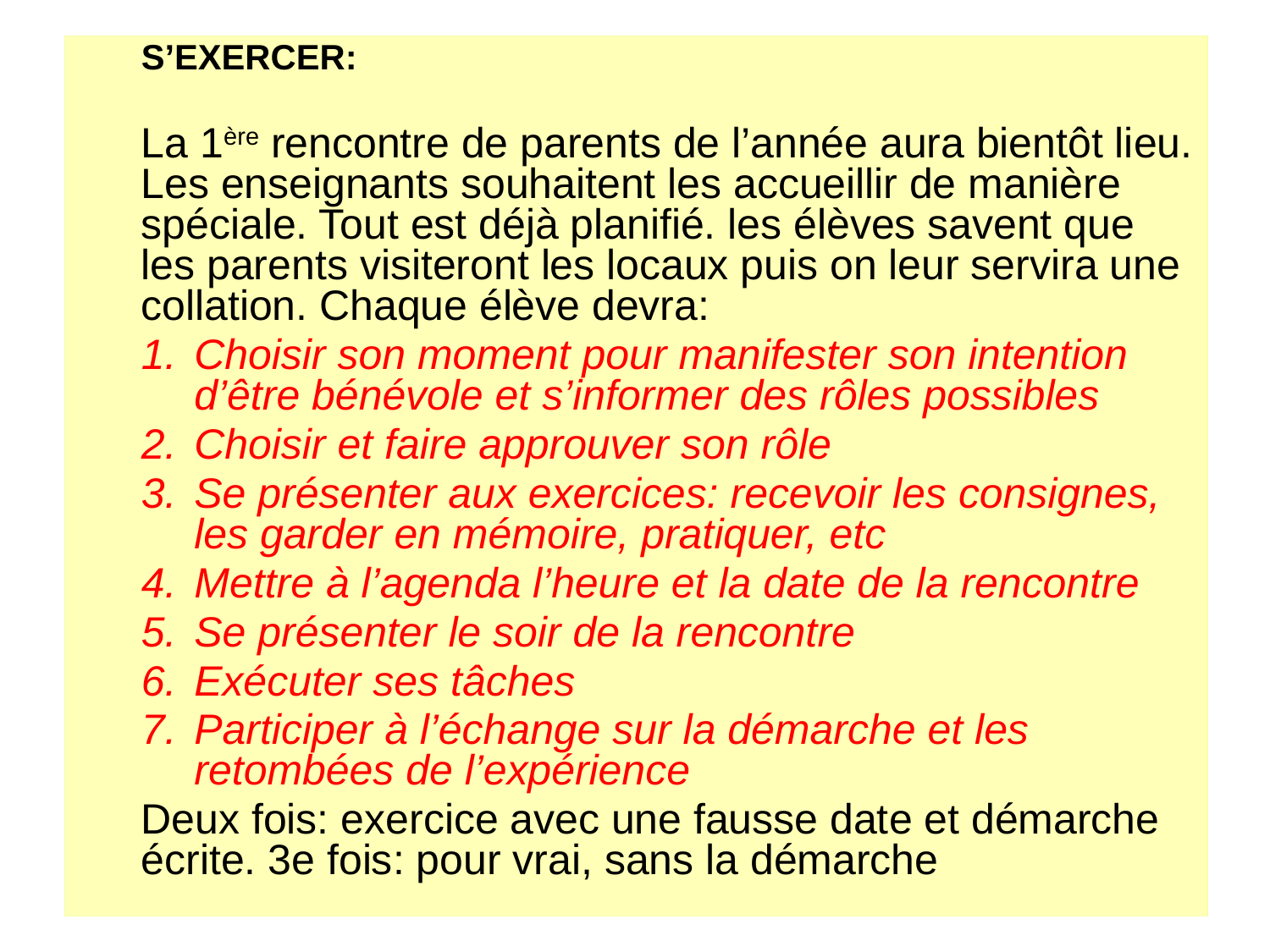

S’EXERCER:

	La 1ère rencontre de parents de l’année aura bientôt lieu. Les enseignants souhaitent les accueillir de manière spéciale. Tout est déjà planifié. les élèves savent que les parents visiteront les locaux puis on leur servira une collation. Chaque élève devra:
Choisir son moment pour manifester son intention d’être bénévole et s’informer des rôles possibles
Choisir et faire approuver son rôle
Se présenter aux exercices: recevoir les consignes, les garder en mémoire, pratiquer, etc
Mettre à l’agenda l’heure et la date de la rencontre
Se présenter le soir de la rencontre
Exécuter ses tâches
Participer à l’échange sur la démarche et les retombées de l’expérience
	Deux fois: exercice avec une fausse date et démarche écrite. 3e fois: pour vrai, sans la démarche